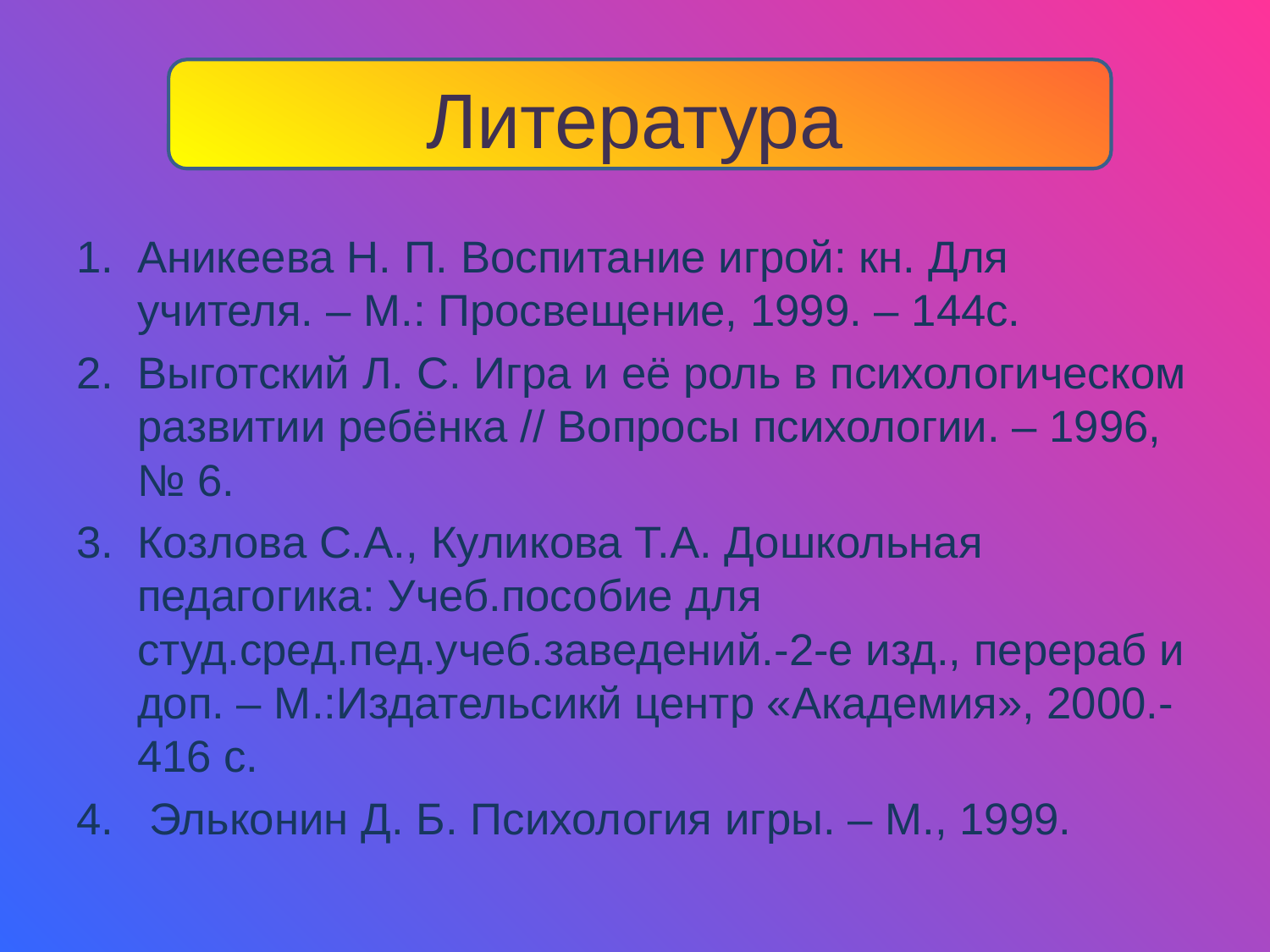

# Литература

Аникеева Н. П. Воспитание игрой: кн. Для учителя. – М.: Просвещение, 1999. – 144с.
Выготский Л. С. Игра и её роль в психологическом развитии ребёнка // Вопросы психологии. – 1996, № 6.
Козлова С.А., Куликова Т.А. Дошкольная педагогика: Учеб.пособие для студ.сред.пед.учеб.заведений.-2-е изд., перераб и доп. – М.:Издательсикй центр «Академия», 2000.-416 с.
 Эльконин Д. Б. Психология игры. – М., 1999.